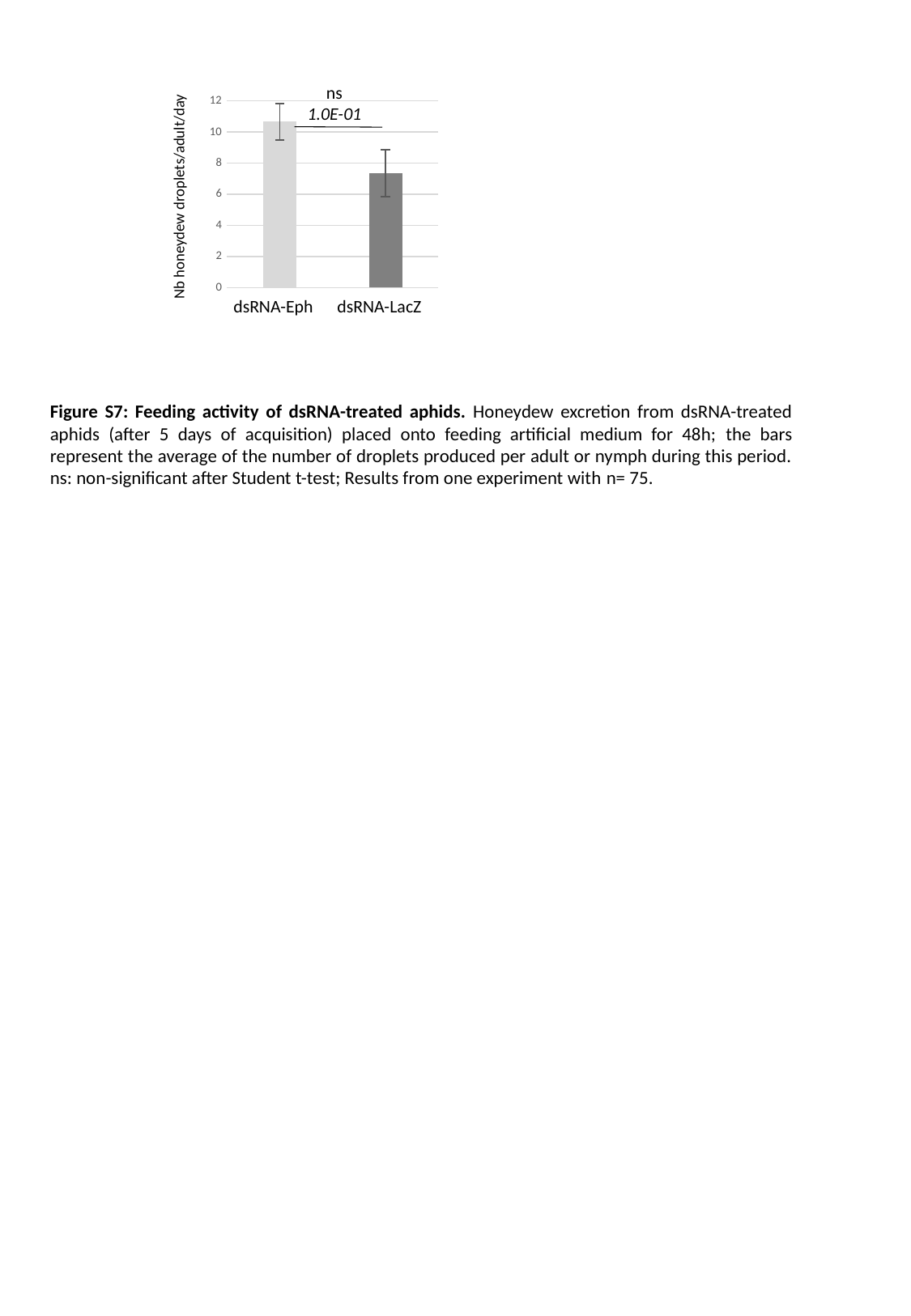

### Chart

| Category |  |
|---|---|
ns
1.0E-01
Nb honeydew droplets/adult/day
dsRNA-LacZ
dsRNA-Eph
Figure S7: Feeding activity of dsRNA-treated aphids. Honeydew excretion from dsRNA-treated aphids (after 5 days of acquisition) placed onto feeding artificial medium for 48h; the bars represent the average of the number of droplets produced per adult or nymph during this period. ns: non-significant after Student t-test; Results from one experiment with n= 75.